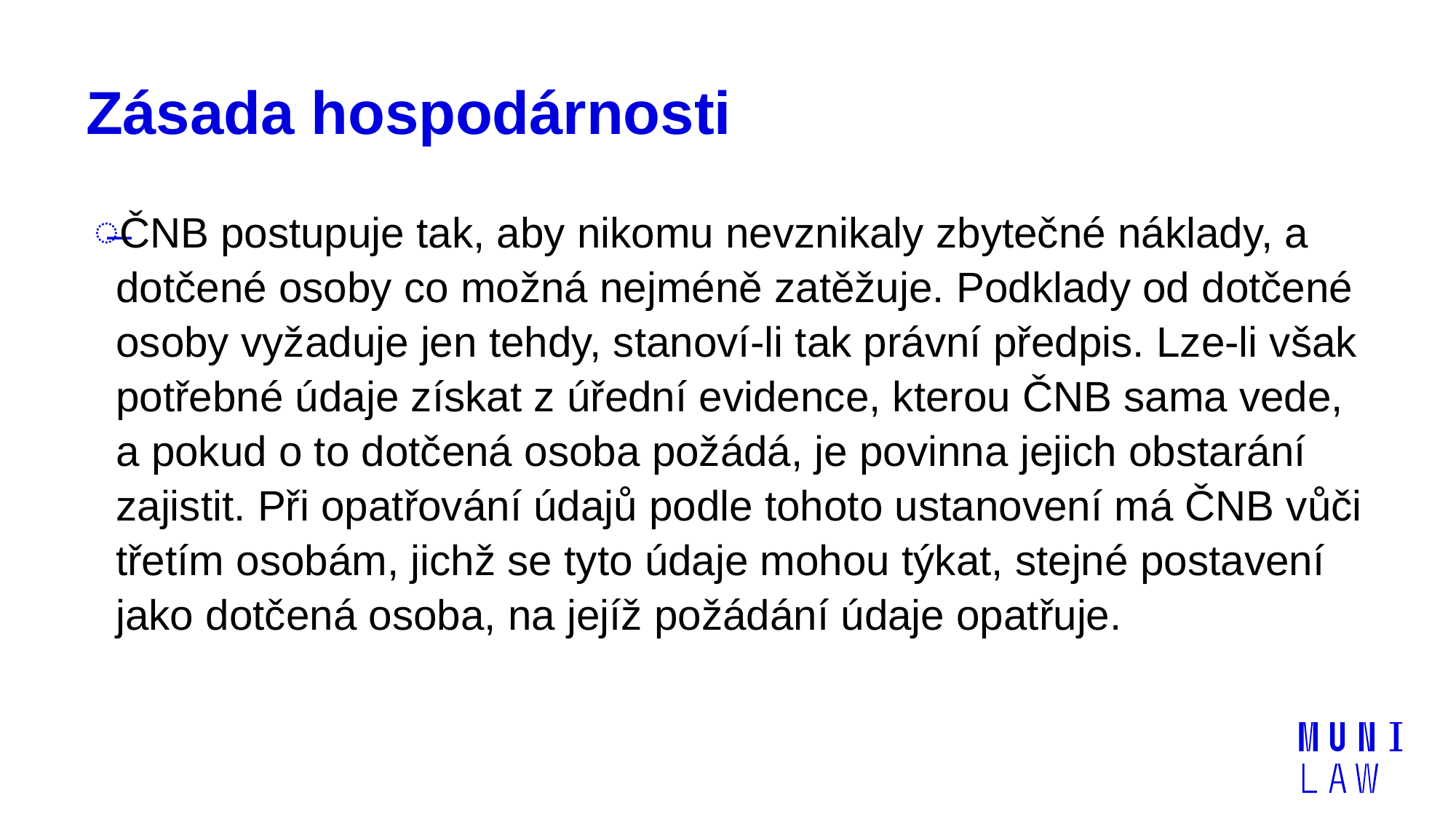

# Zásada hospodárnosti
ČNB postupuje tak, aby nikomu nevznikaly zbytečné náklady, a dotčené osoby co možná nejméně zatěžuje. Podklady od dotčené osoby vyžaduje jen tehdy, stanoví-li tak právní předpis. Lze-li však potřebné údaje získat z úřední evidence, kterou ČNB sama vede, a pokud o to dotčená osoba požádá, je povinna jejich obstarání zajistit. Při opatřování údajů podle tohoto ustanovení má ČNB vůči třetím osobám, jichž se tyto údaje mohou týkat, stejné postavení jako dotčená osoba, na jejíž požádání údaje opatřuje.